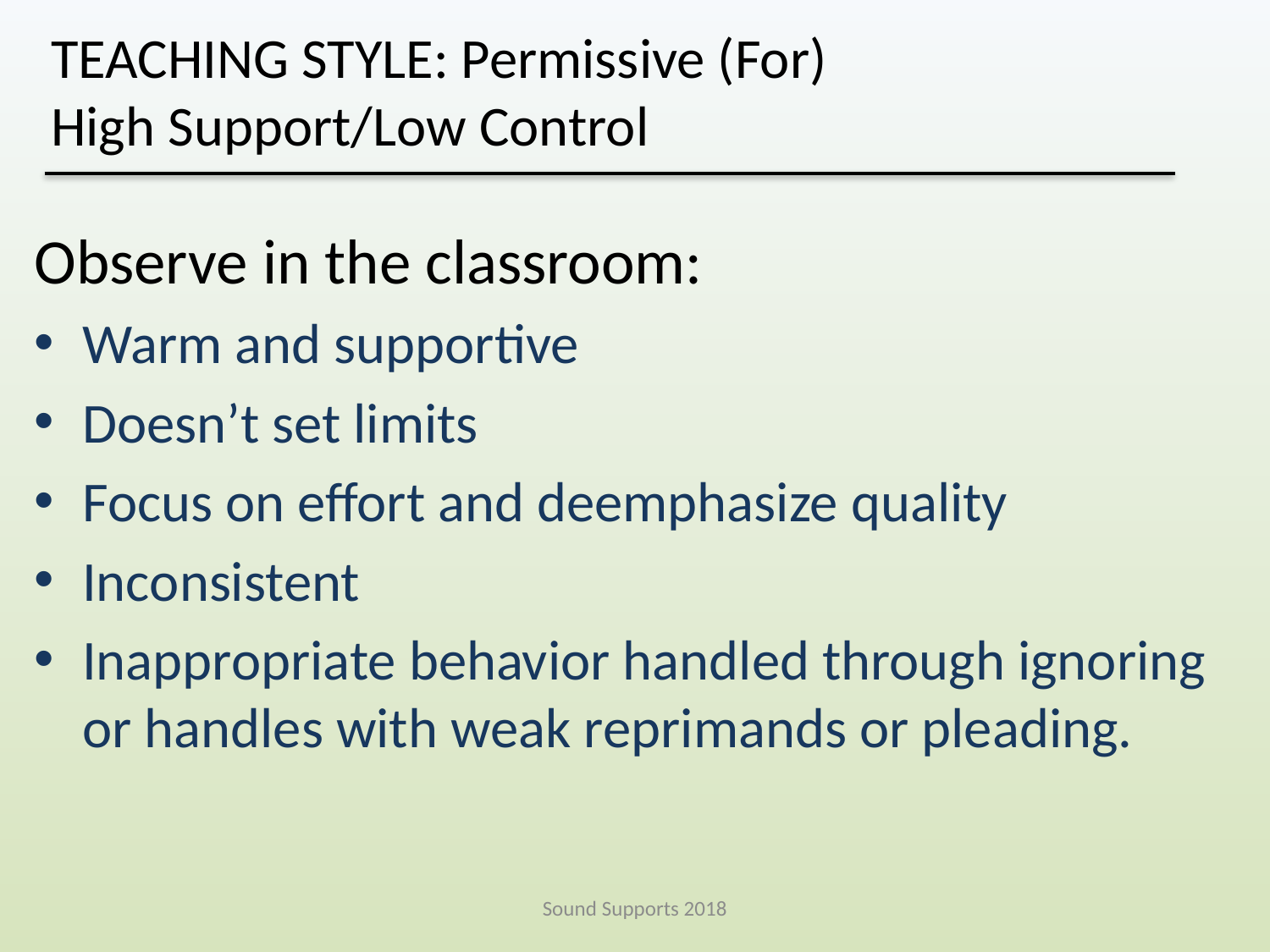

# TEACHING STYLE: Permissive (For) High Support/Low Control
Observe in the classroom:
Warm and supportive
Doesn’t set limits
Focus on effort and deemphasize quality
Inconsistent
Inappropriate behavior handled through ignoring or handles with weak reprimands or pleading.
Sound Supports 2018